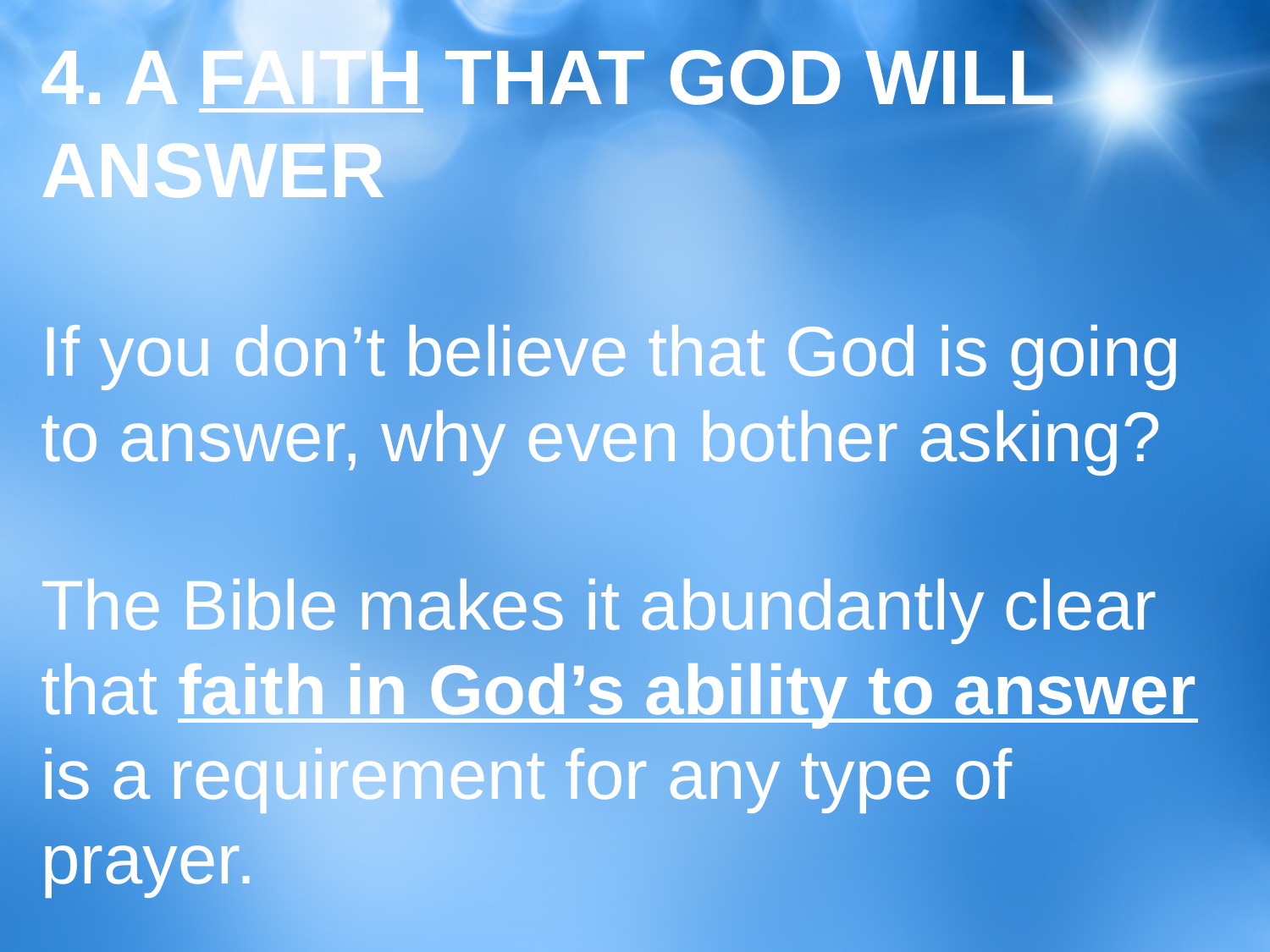

# 4. A FAITH THAT GOD WILL ANSWER If you don’t believe that God is going to answer, why even bother asking? The Bible makes it abundantly clear that faith in God’s ability to answer is a requirement for any type of prayer.